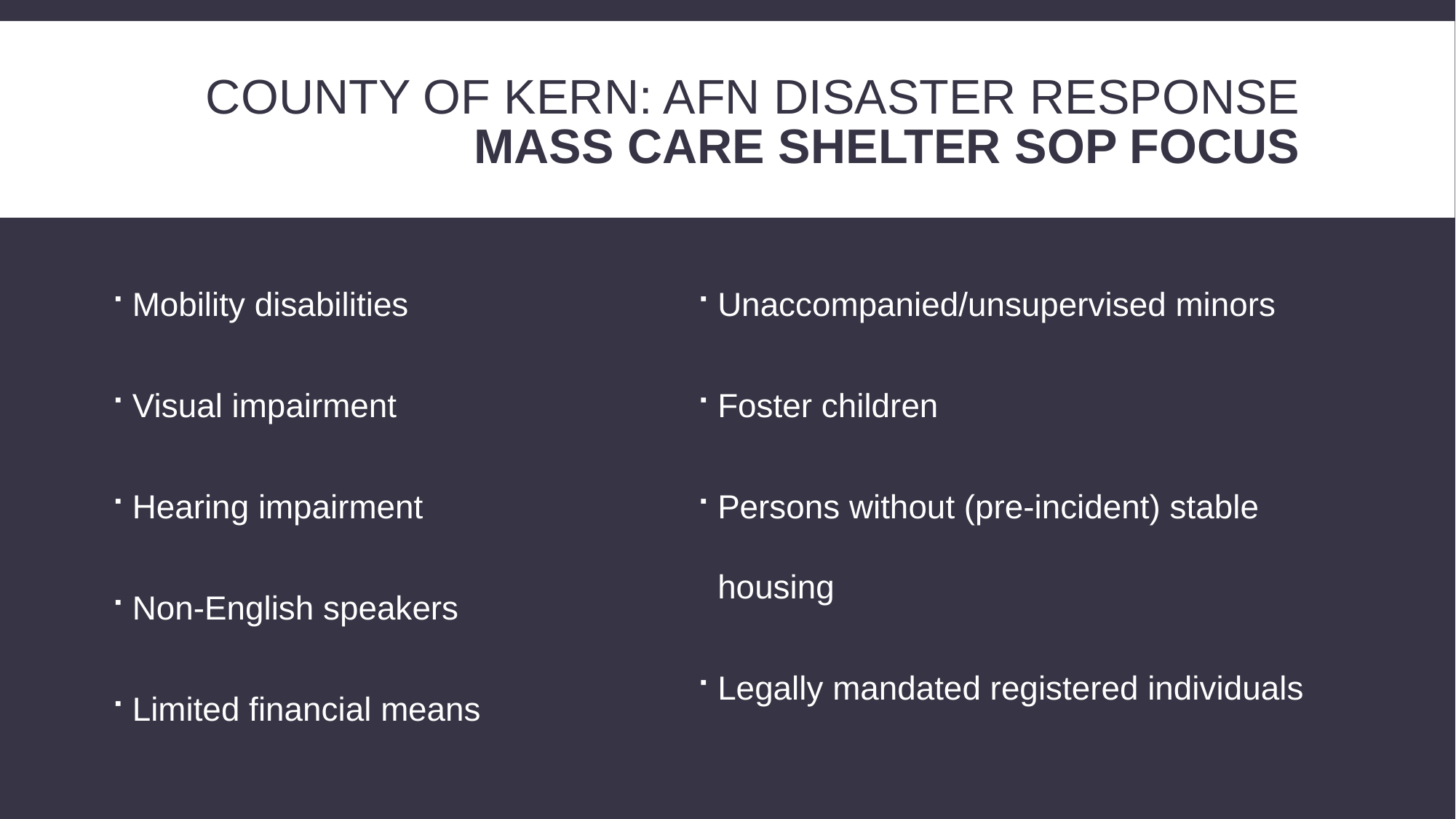

# County of Kern: AFN Disaster Response Mass Care Shelter SOP Focus
Mobility disabilities
Visual impairment
Hearing impairment
Non-English speakers
Limited financial means
Unaccompanied/unsupervised minors
Foster children
Persons without (pre-incident) stable housing
Legally mandated registered individuals